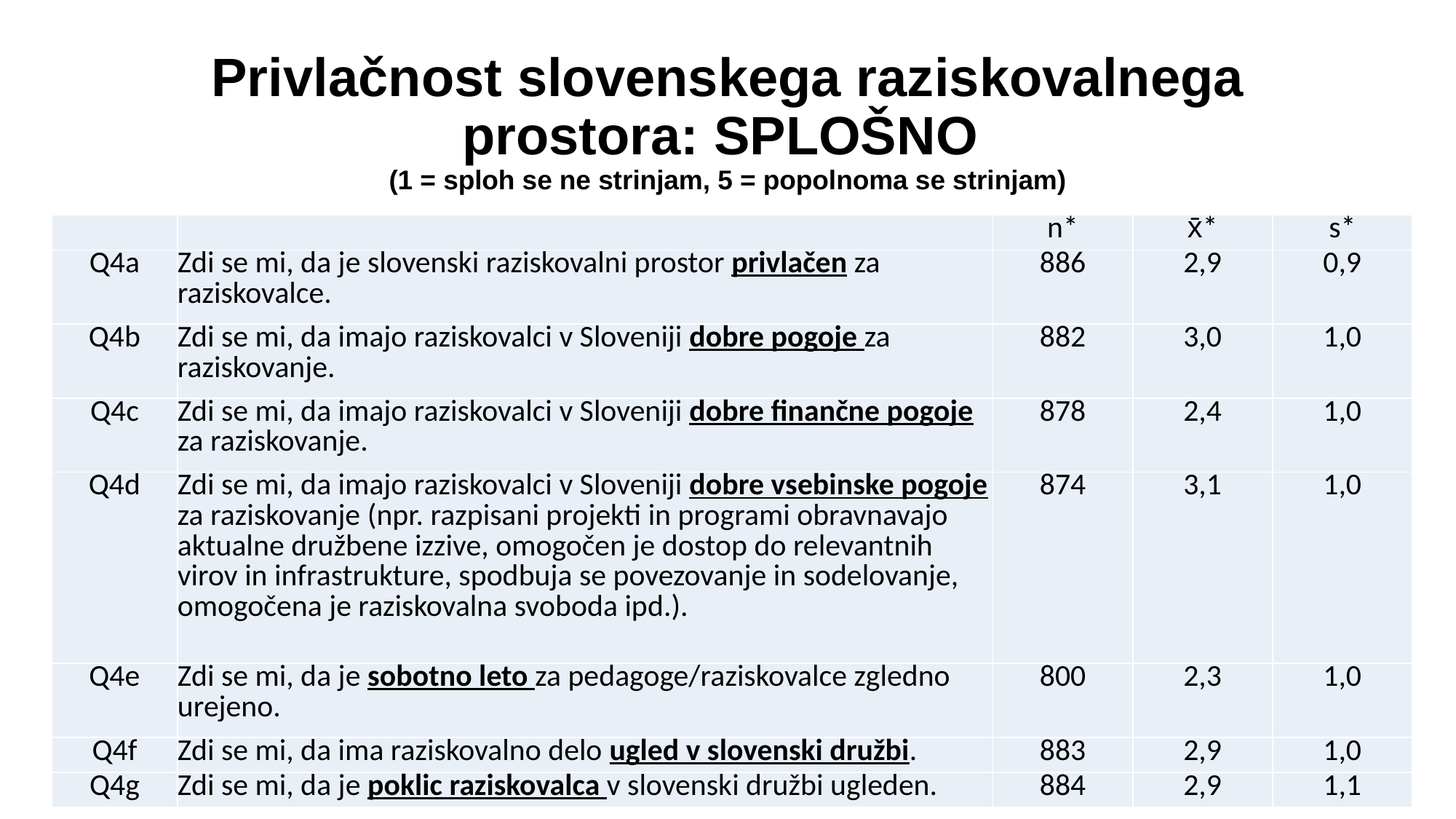

# Privlačnost slovenskega raziskovalnega prostora: SPLOŠNO (1 = sploh se ne strinjam, 5 = popolnoma se strinjam)
|  |  | n\* | x̄\* | s\* |
| --- | --- | --- | --- | --- |
| Q4a | Zdi se mi, da je slovenski raziskovalni prostor privlačen za raziskovalce. | 886 | 2,9 | 0,9 |
| Q4b | Zdi se mi, da imajo raziskovalci v Sloveniji dobre pogoje za raziskovanje. | 882 | 3,0 | 1,0 |
| Q4c | Zdi se mi, da imajo raziskovalci v Sloveniji dobre finančne pogoje za raziskovanje. | 878 | 2,4 | 1,0 |
| Q4d | Zdi se mi, da imajo raziskovalci v Sloveniji dobre vsebinske pogoje za raziskovanje (npr. razpisani projekti in programi obravnavajo aktualne družbene izzive, omogočen je dostop do relevantnih virov in infrastrukture, spodbuja se povezovanje in sodelovanje, omogočena je raziskovalna svoboda ipd.). | 874 | 3,1 | 1,0 |
| Q4e | Zdi se mi, da je sobotno leto za pedagoge/raziskovalce zgledno urejeno. | 800 | 2,3 | 1,0 |
| Q4f | Zdi se mi, da ima raziskovalno delo ugled v slovenski družbi. | 883 | 2,9 | 1,0 |
| Q4g | Zdi se mi, da je poklic raziskovalca v slovenski družbi ugleden. | 884 | 2,9 | 1,1 |